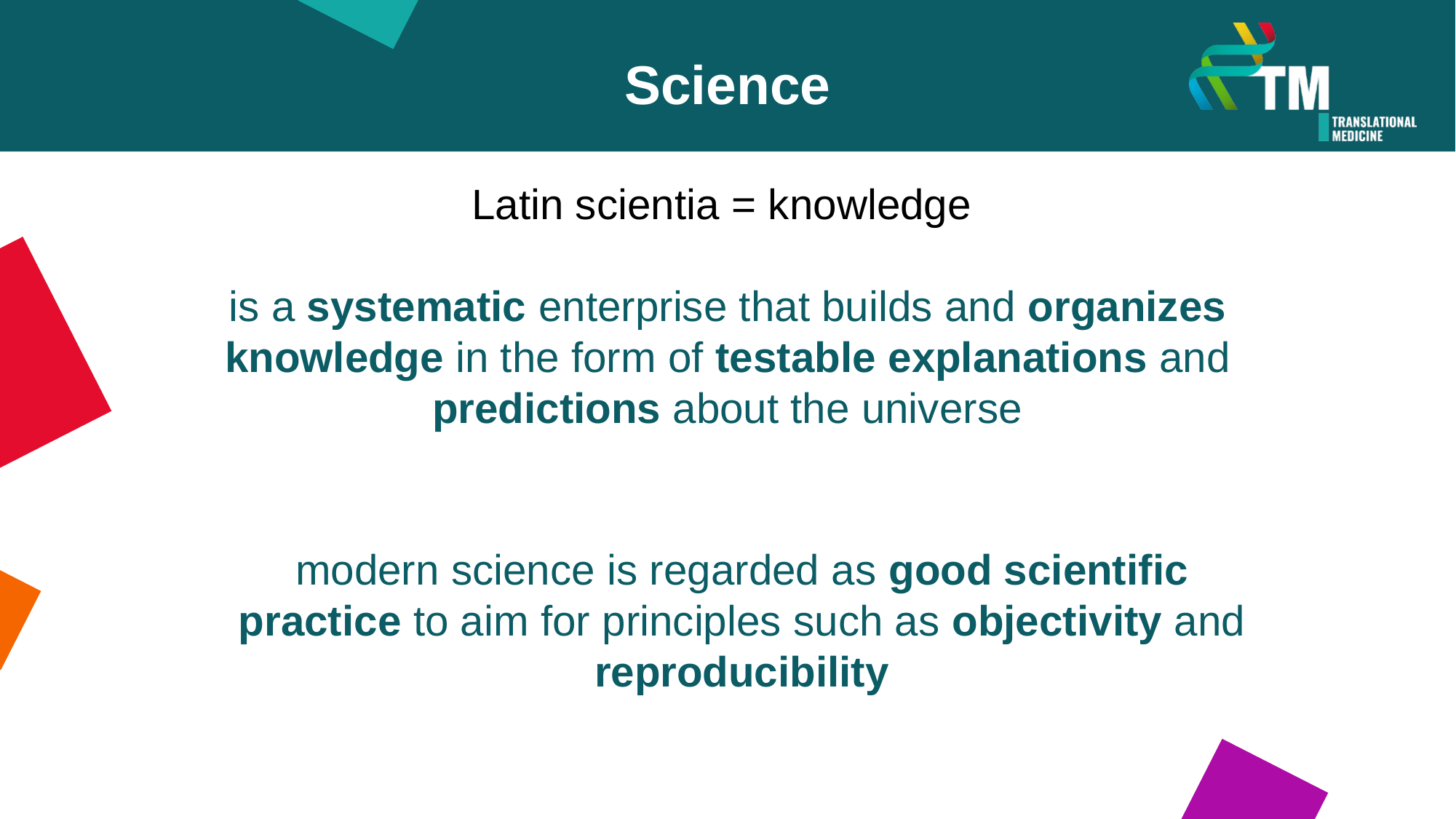

Science
Latin scientia = knowledge

is a systematic enterprise that builds and organizes knowledge in the form of testable explanations and predictions about the universe
modern science is regarded as good scientific practice to aim for principles such as objectivity and reproducibility